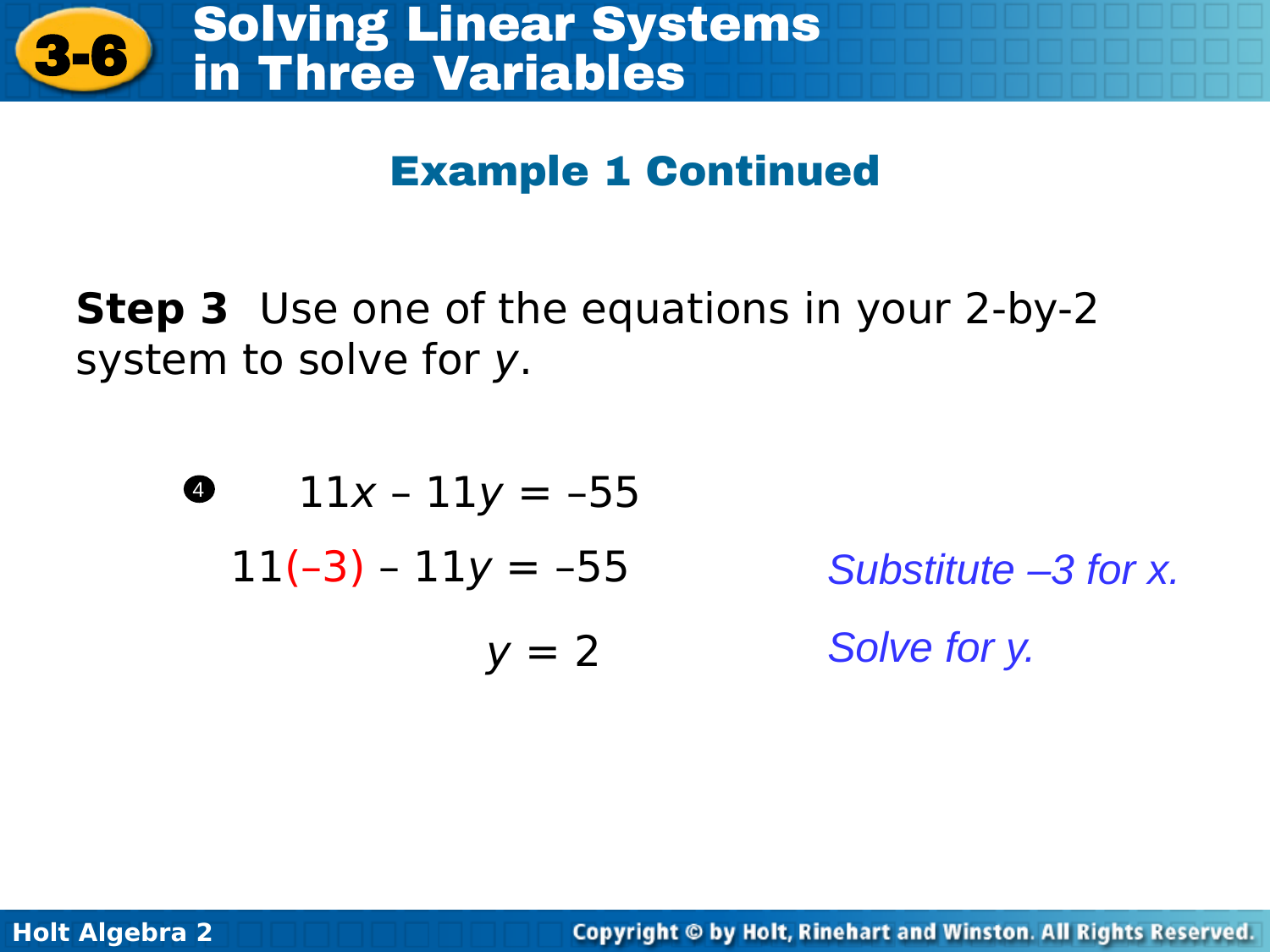

Example 1 Continued
Step 3  Use one of the equations in your 2-by-2 system to solve for y.
11x – 11y = –55
4

1
11(–3) – 11y = –55
Substitute –3 for x.
1
Solve for y.
y = 2